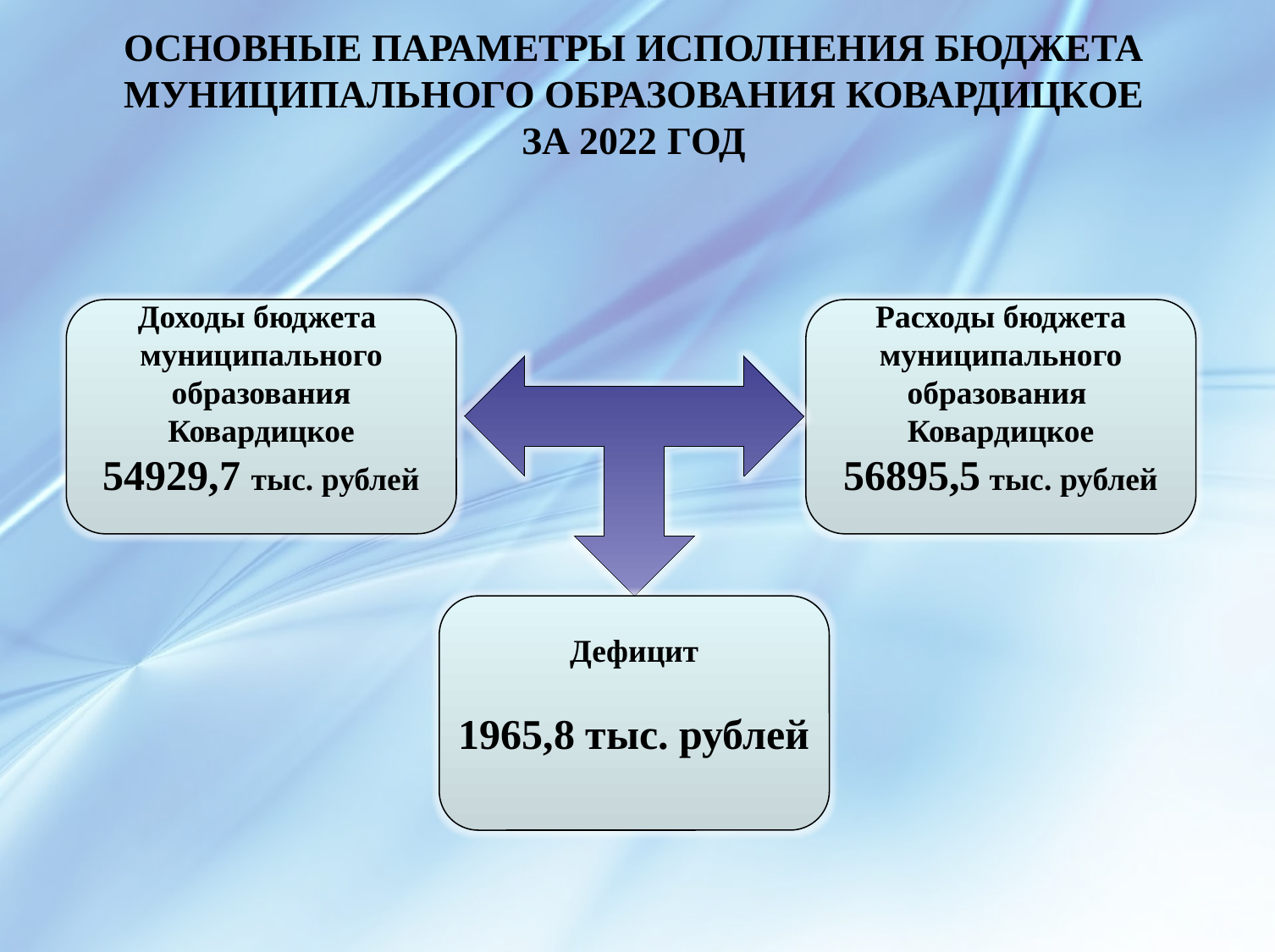

ОСНОВНЫЕ ПАРАМЕТРЫ ИСПОЛНЕНИЯ БЮДЖЕТА МУНИЦИПАЛЬНОГО ОБРАЗОВАНИЯ КОВАРДИЦКОЕ
ЗА 2022 ГОД
Доходы бюджета
муниципального
 образования
Ковардицкое
54929,7 тыс. рублей

Расходы бюджета
муниципального
образования
Ковардицкое
56895,5 тыс. рублей

Дефицит

1965,8 тыс. рублей